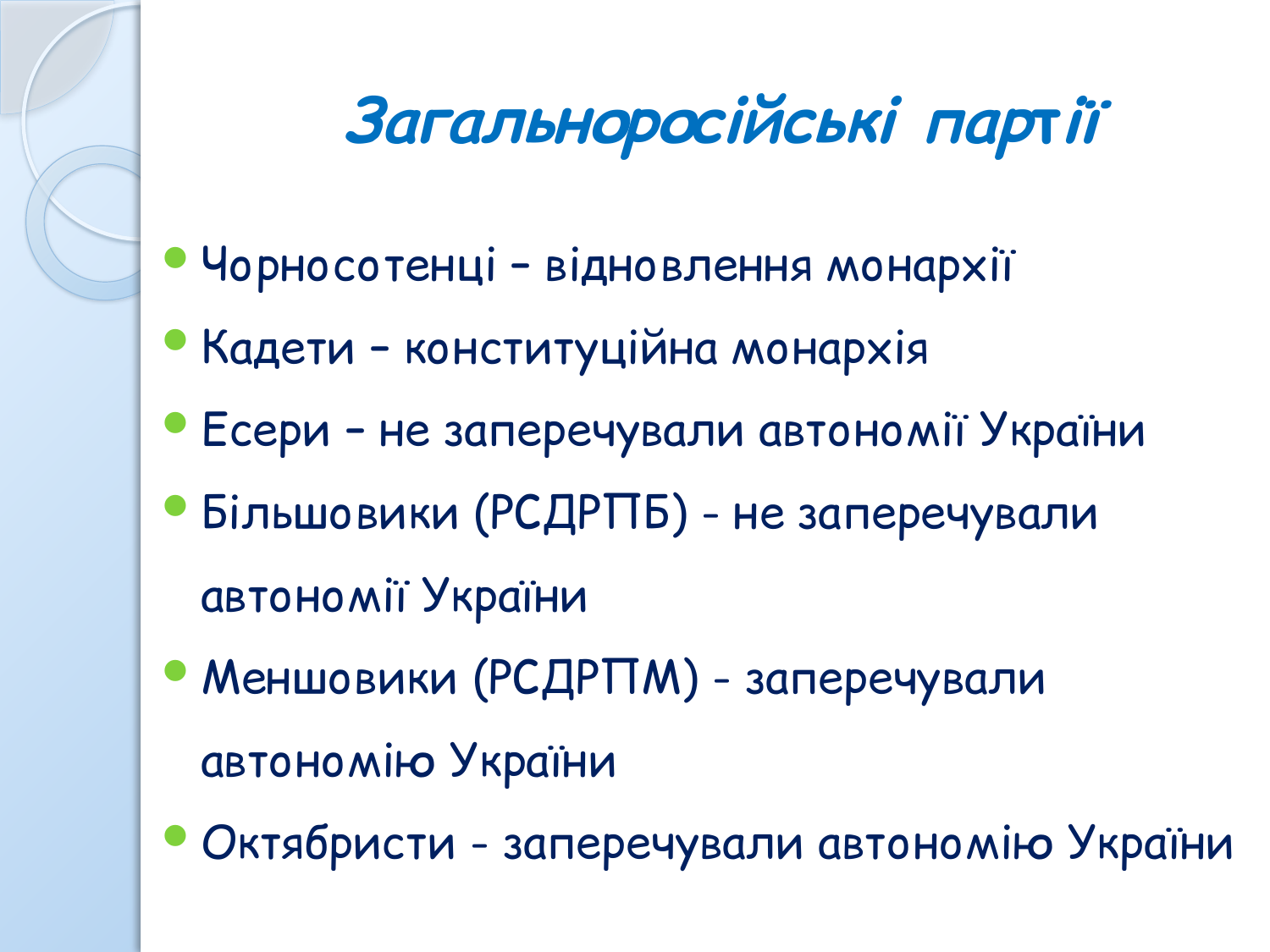

# Загальноросійські партії
Чорносотенці – відновлення монархії
Кадети – конституційна монархія
Есери – не заперечували автономії України
Більшовики (РСДРПБ) - не заперечували автономії України
Меншовики (РСДРПМ) - заперечували автономію України
Октябристи - заперечували автономію України